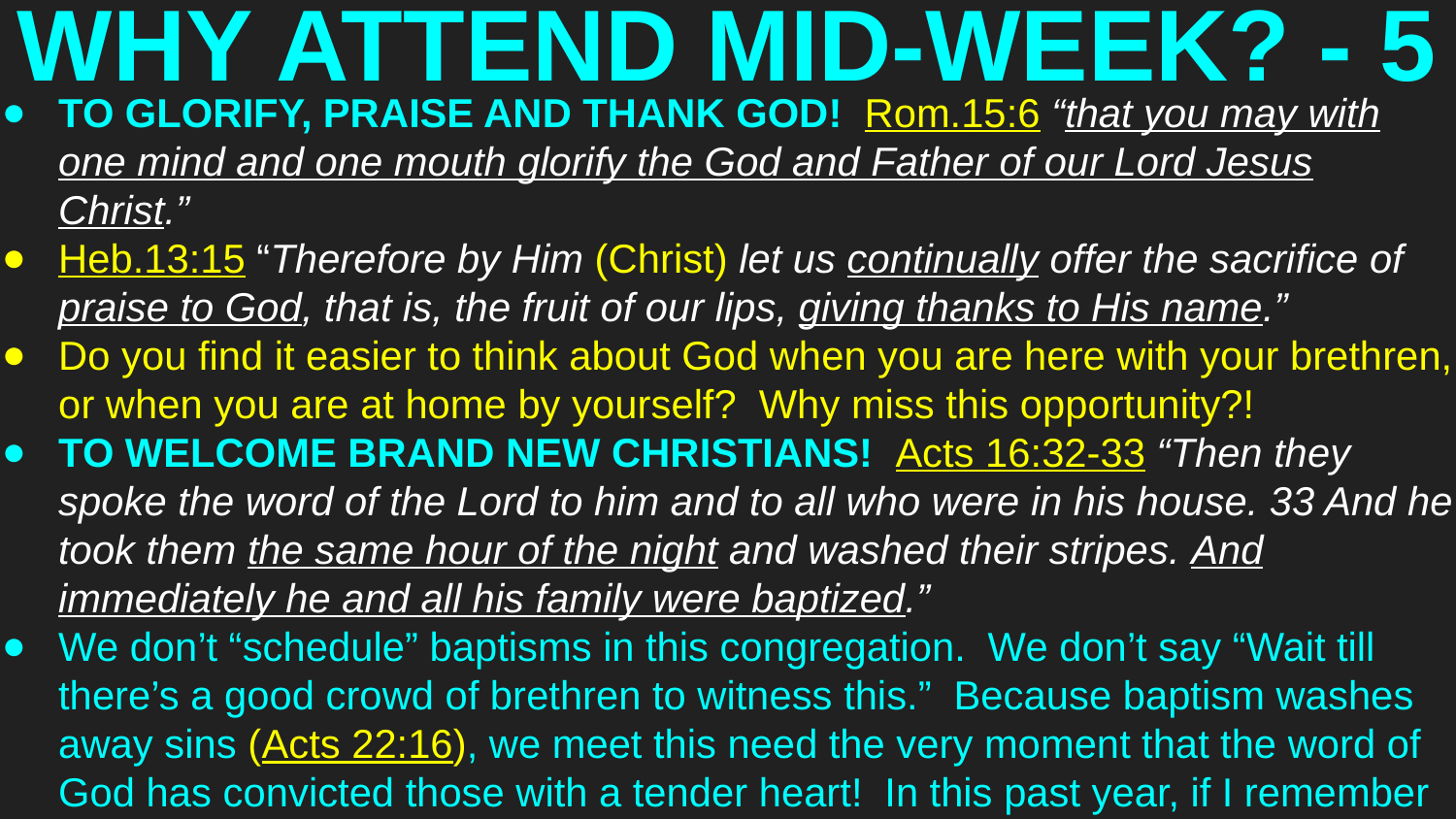

# WHY ATTEND MID-WEEK? - 5
TO GLORIFY, PRAISE AND THANK GOD!  Rom.15:6 “that you may with one mind and one mouth glorify the God and Father of our Lord Jesus Christ.”
Heb.13:15 “Therefore by Him (Christ) let us continually offer the sacrifice of praise to God, that is, the fruit of our lips, giving thanks to His name.”
Do you find it easier to think about God when you are here with your brethren, or when you are at home by yourself?  Why miss this opportunity?!
TO WELCOME BRAND NEW CHRISTIANS!  Acts 16:32-33 “Then they spoke the word of the Lord to him and to all who were in his house. 33 And he took them the same hour of the night and washed their stripes. And immediately he and all his family were baptized.”
We don’t “schedule” baptisms in this congregation.  We don’t say “Wait till there’s a good crowd of brethren to witness this.”  Because baptism washes away sins (Acts 22:16), we meet this need the very moment that the word of God has convicted those with a tender heart!  In this past year, if I remember right, we gained FOUR new brethren on Wednesday nights!  Were you here?